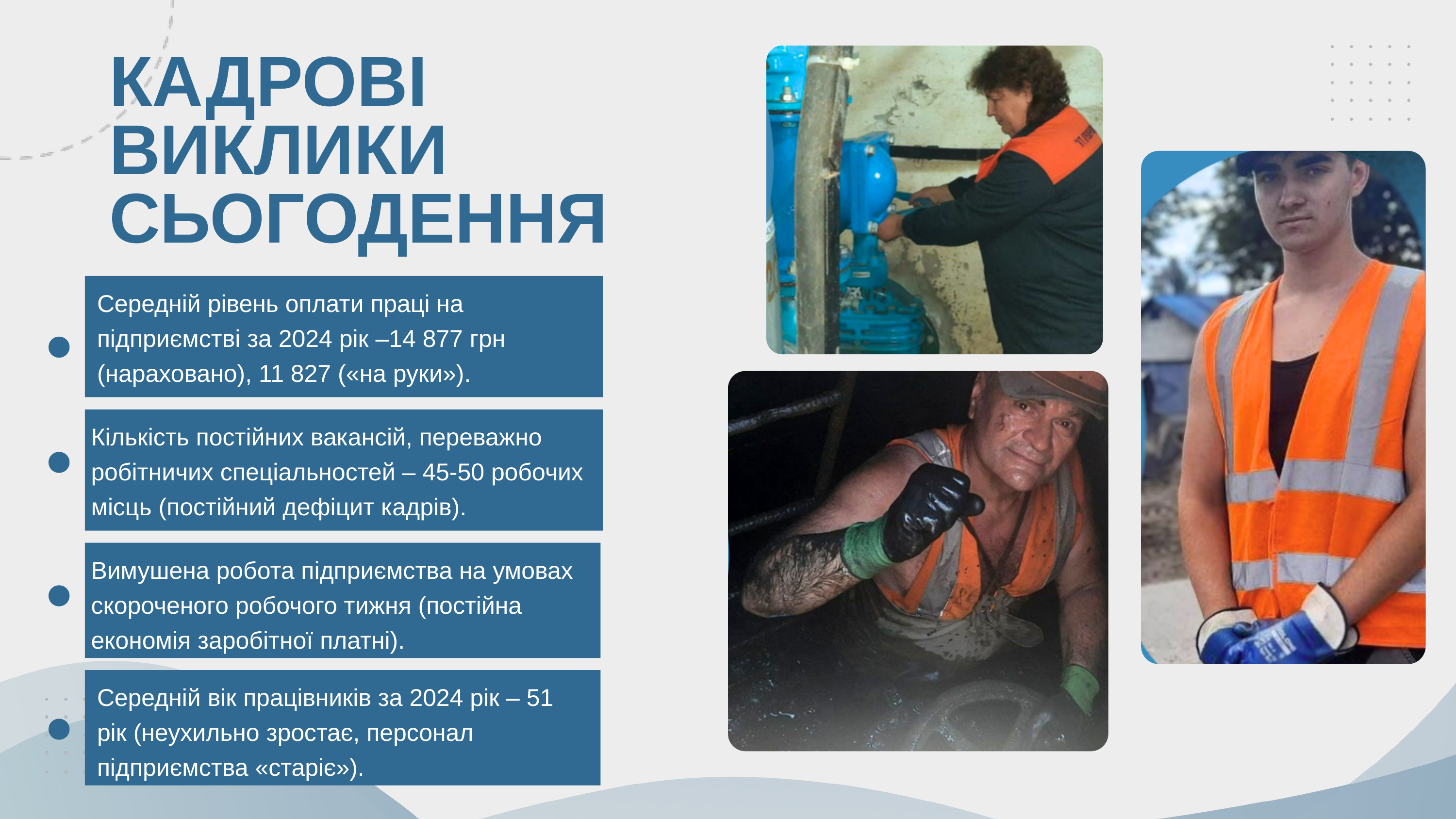

КАДРОВІ ВИКЛИКИ
СЬОГОДЕННЯ

Середній рівень оплати праці на підприємстві за 2024 рік –14 877 грн (нараховано), 11 827 («на руки»).

Кількість постійних вакансій, переважно робітничих спеціальностей – 45-50 робочих місць (постійний дефіцит кадрів).

Вимушена робота підприємства на умовах скороченого робочого тижня (постійна економія заробітної платні).

Середній вік працівників за 2024 рік – 51 рік (неухильно зростає, персонал підприємства «старіє»).